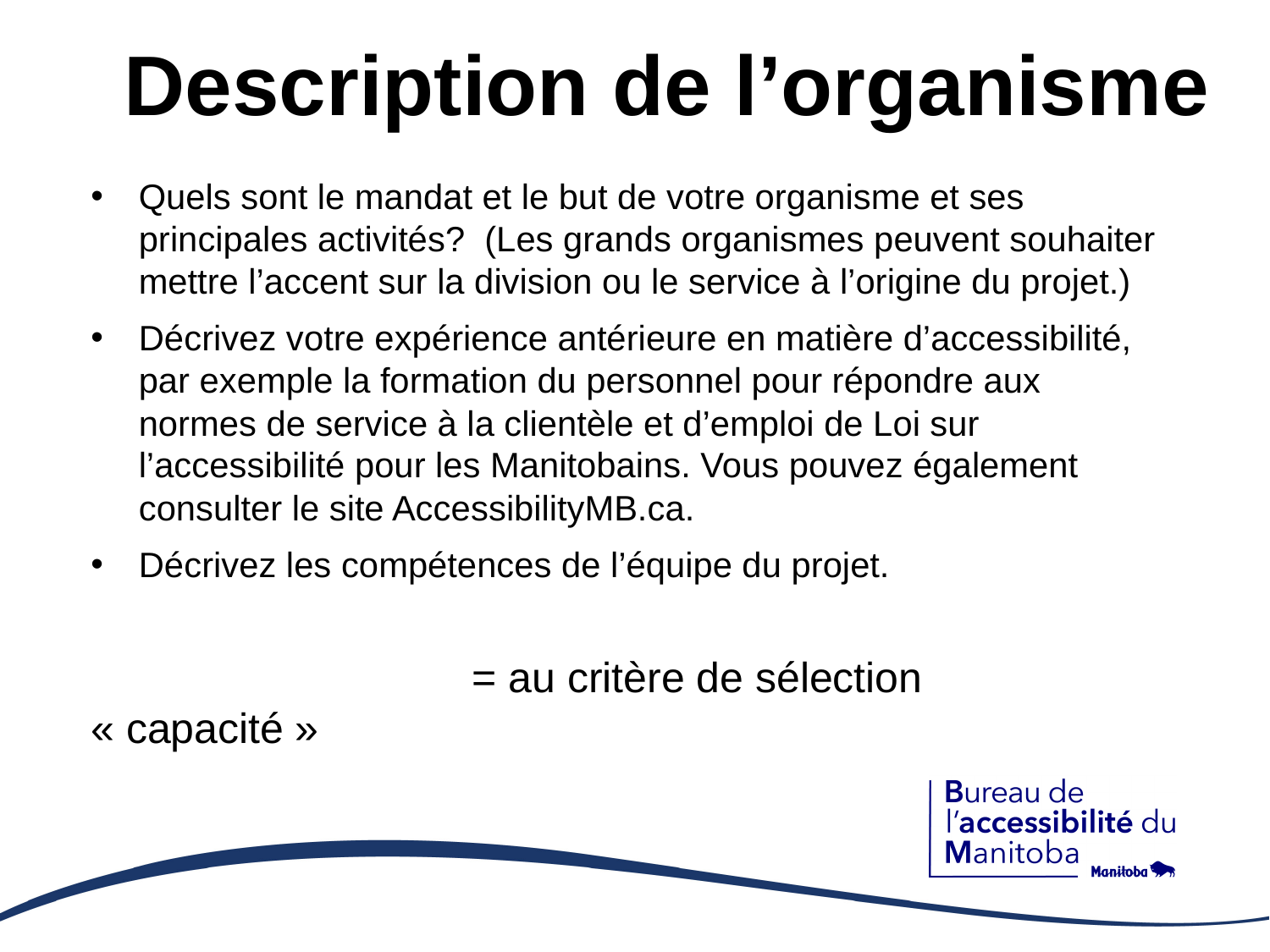

# Description de l’organisme
Quels sont le mandat et le but de votre organisme et ses principales activités?  (Les grands organismes peuvent souhaiter mettre l’accent sur la division ou le service à l’origine du projet.)

Décrivez votre expérience antérieure en matière d’accessibilité, par exemple la formation du personnel pour répondre aux normes de service à la clientèle et d’emploi de Loi sur l’accessibilité pour les Manitobains. Vous pouvez également consulter le site AccessibilityMB.ca.

Décrivez les compétences de l’équipe du projet.

			= au critère de sélection « capacité »